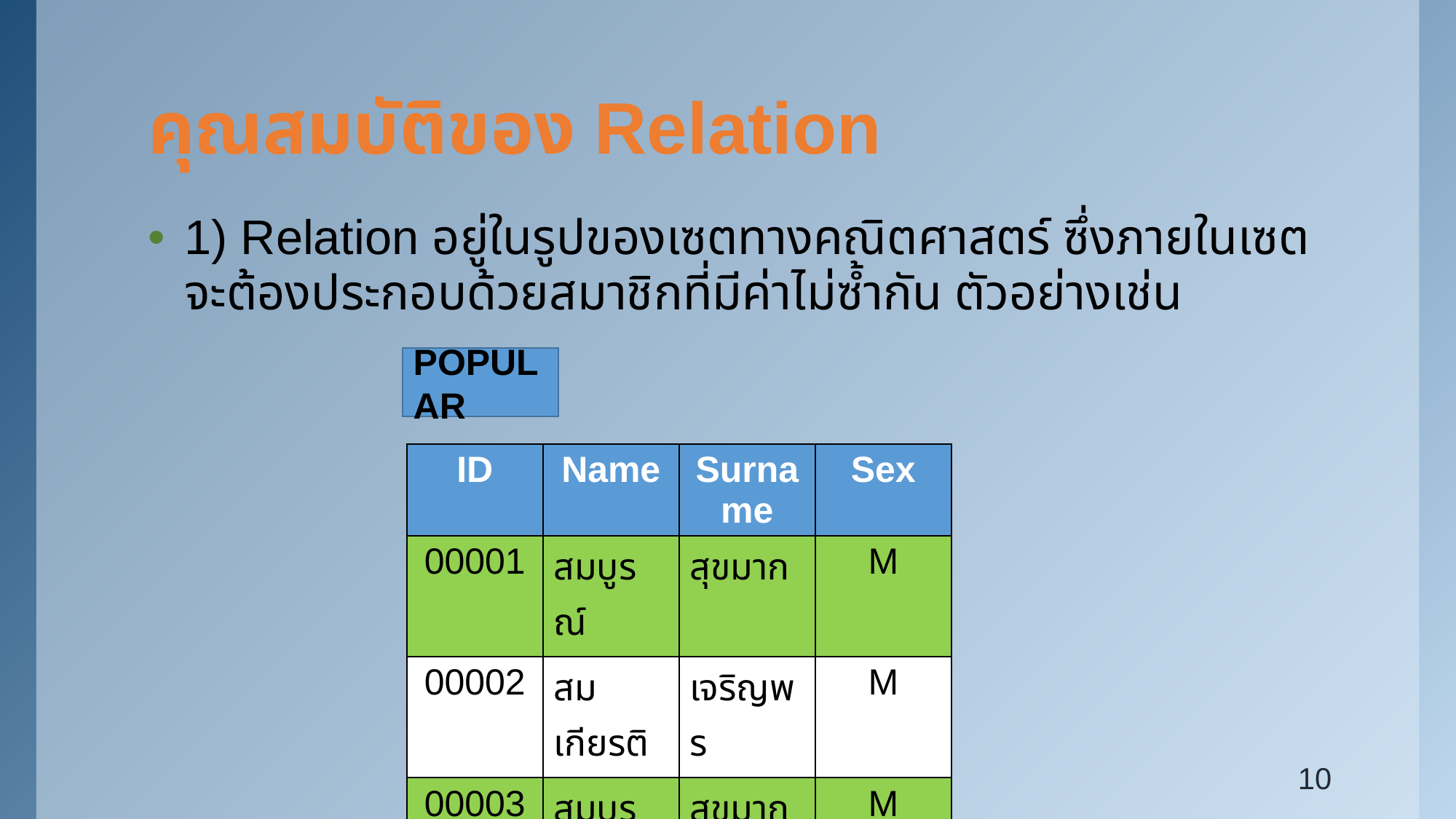

# คุณสมบัติของ Relation
1) Relation อยู่ในรูปของเซตทางคณิตศาสตร์ ซึ่งภายในเซตจะต้องประกอบด้วยสมาชิกที่มีค่าไม่ซ้ำกัน ตัวอย่างเช่น
POPULAR
| ID | Name | Surname | Sex |
| --- | --- | --- | --- |
| 00001 | สมบูรณ์ | สุขมาก | M |
| 00002 | สมเกียรติ | เจริญพร | M |
| 00003 | สมบูรณ์ | สุขมาก | M |
| 00004 | น้ำฝน | ม่วงทอง | F |
10